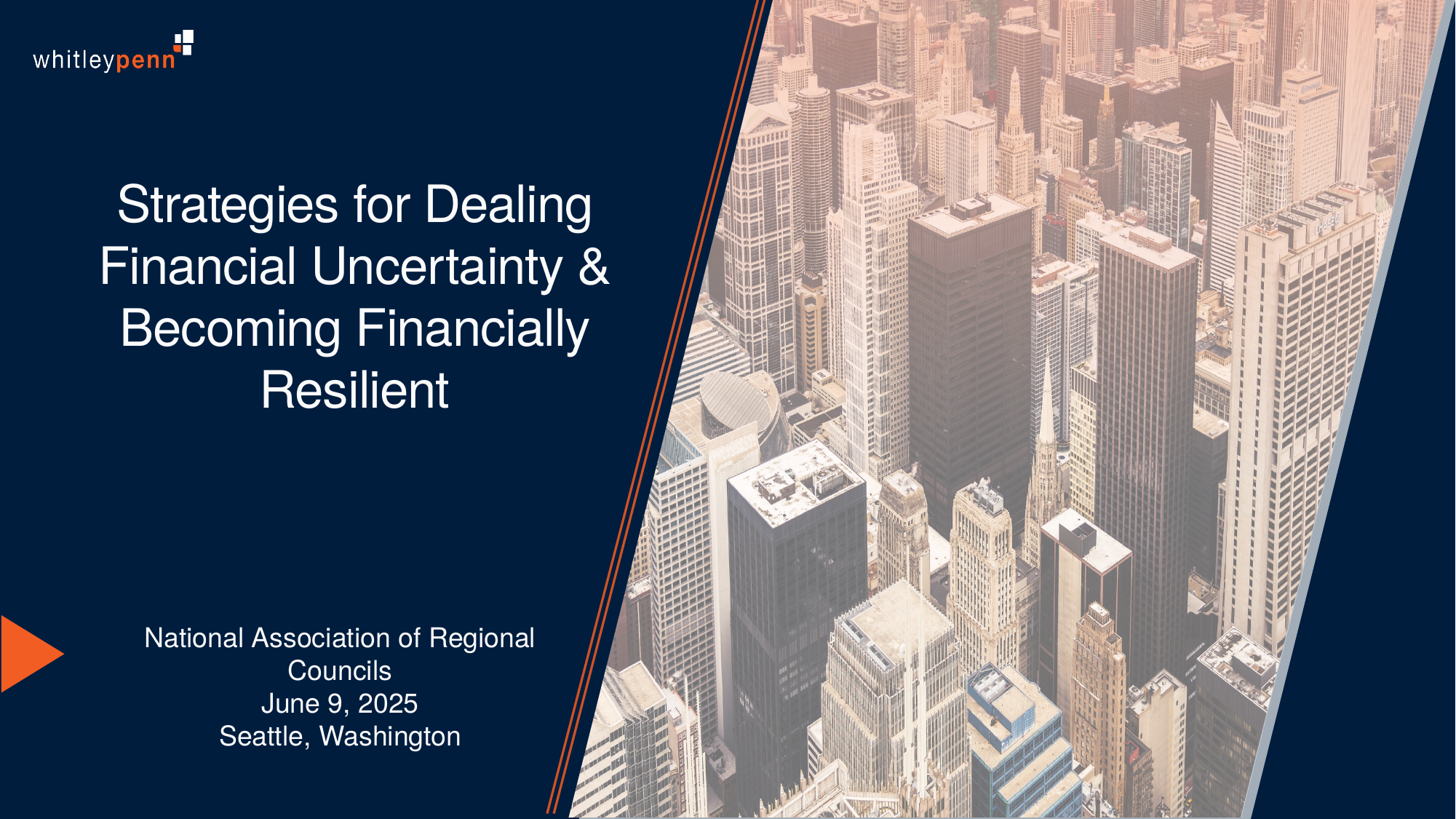

# Strategies for Dealing Financial Uncertainty & Becoming Financially Resilient
National Association of Regional Councils
June 9, 2025
Seattle, Washington